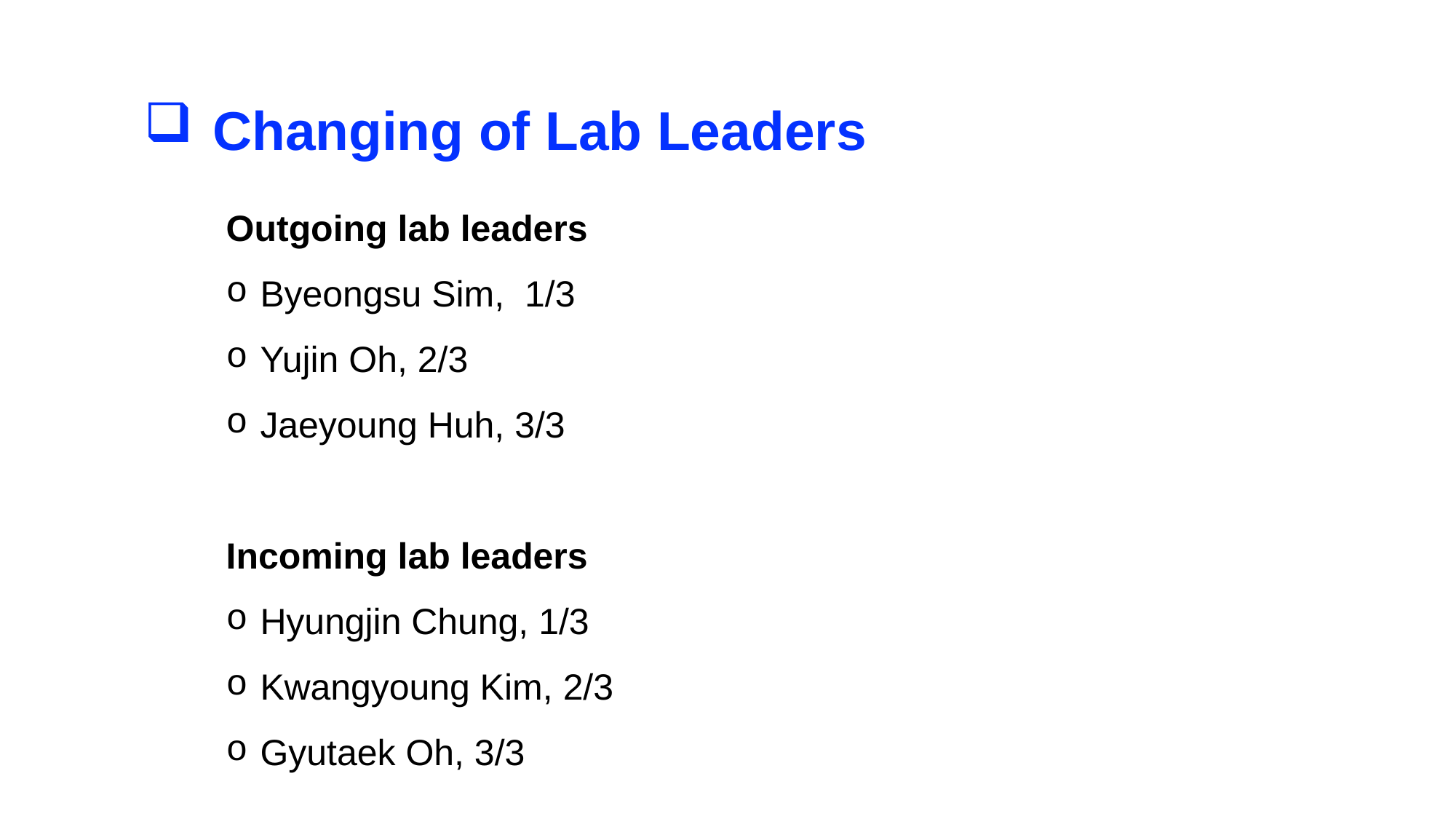

Changing of Lab Leaders

Outgoing lab leaders
Byeongsu Sim,  1/3
Yujin Oh, 2/3
Jaeyoung Huh, 3/3

Incoming lab leaders
Hyungjin Chung, 1/3
Kwangyoung Kim, 2/3
Gyutaek Oh, 3/3